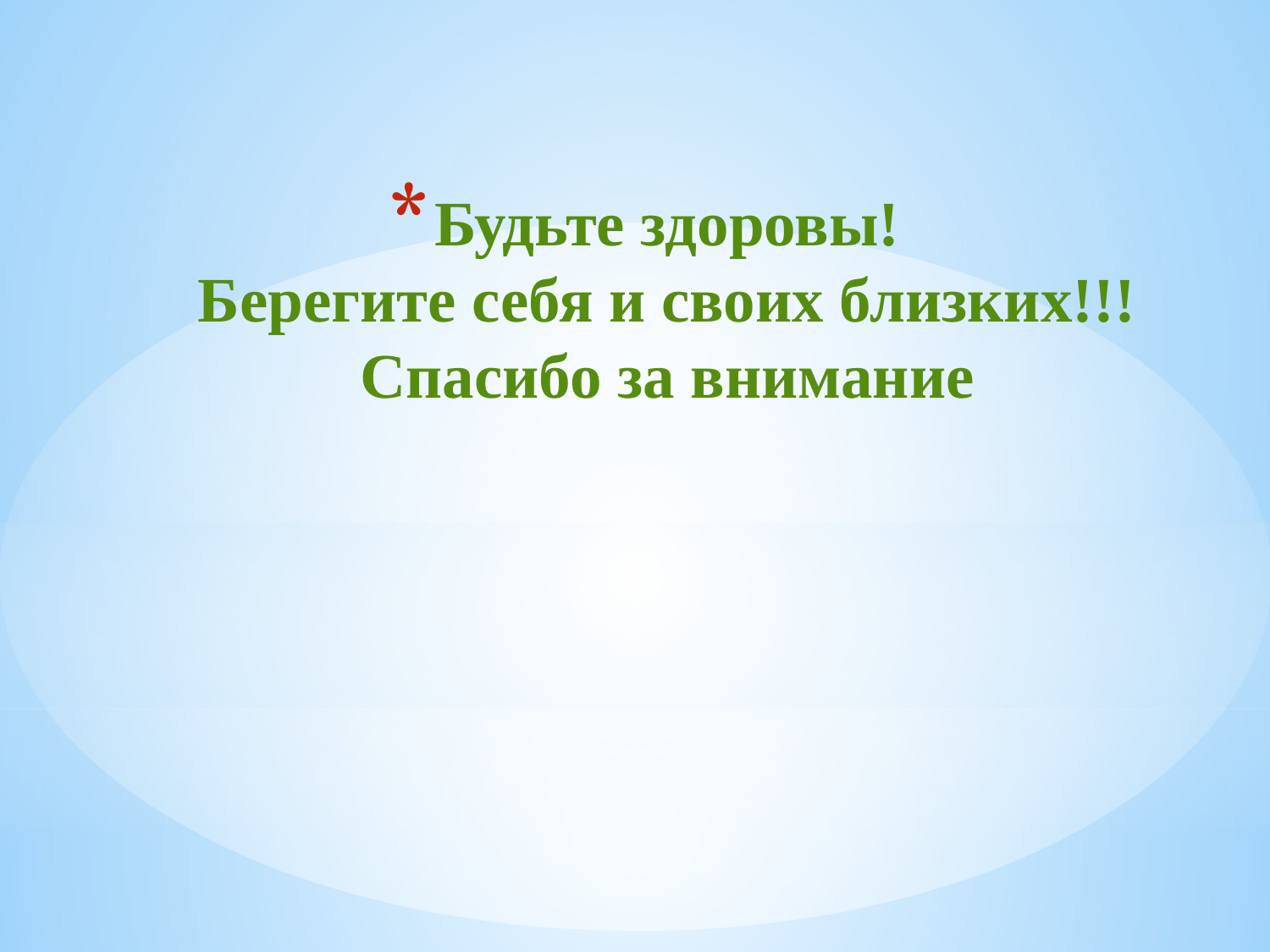

# Будьте здоровы! Берегите себя и своих близких!!! Спасибо за внимание